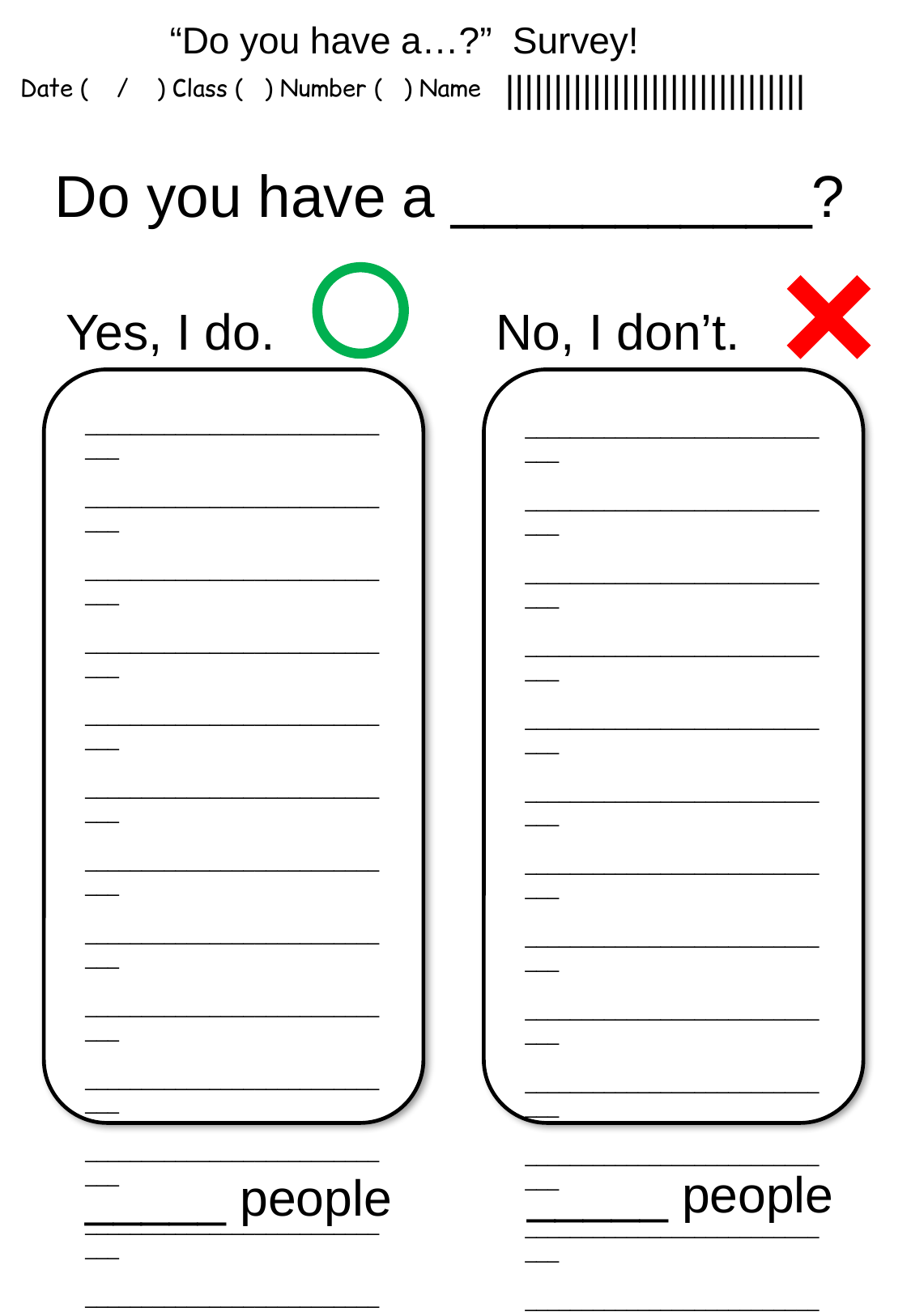

“Do you have a…?”  Survey!
|||||||||||||||||||||||||||||||
Date (    /    ) Class (   ) Number (   ) Name
Do you have a ___________?

Yes, I do.
No, I don’t.

_____________________________

_____________________________

_____________________________

_____________________________

_____________________________

_____________________________

_____________________________

_____________________________

_____________________________

_____________________________

_____________________________

_____________________________

_____________________________

_____________________________
_____________________________

_____________________________

_____________________________

_____________________________

_____________________________

_____________________________

_____________________________

_____________________________

_____________________________

_____________________________

_____________________________

_____________________________

_____________________________

_____________________________
_____ people
_____ people